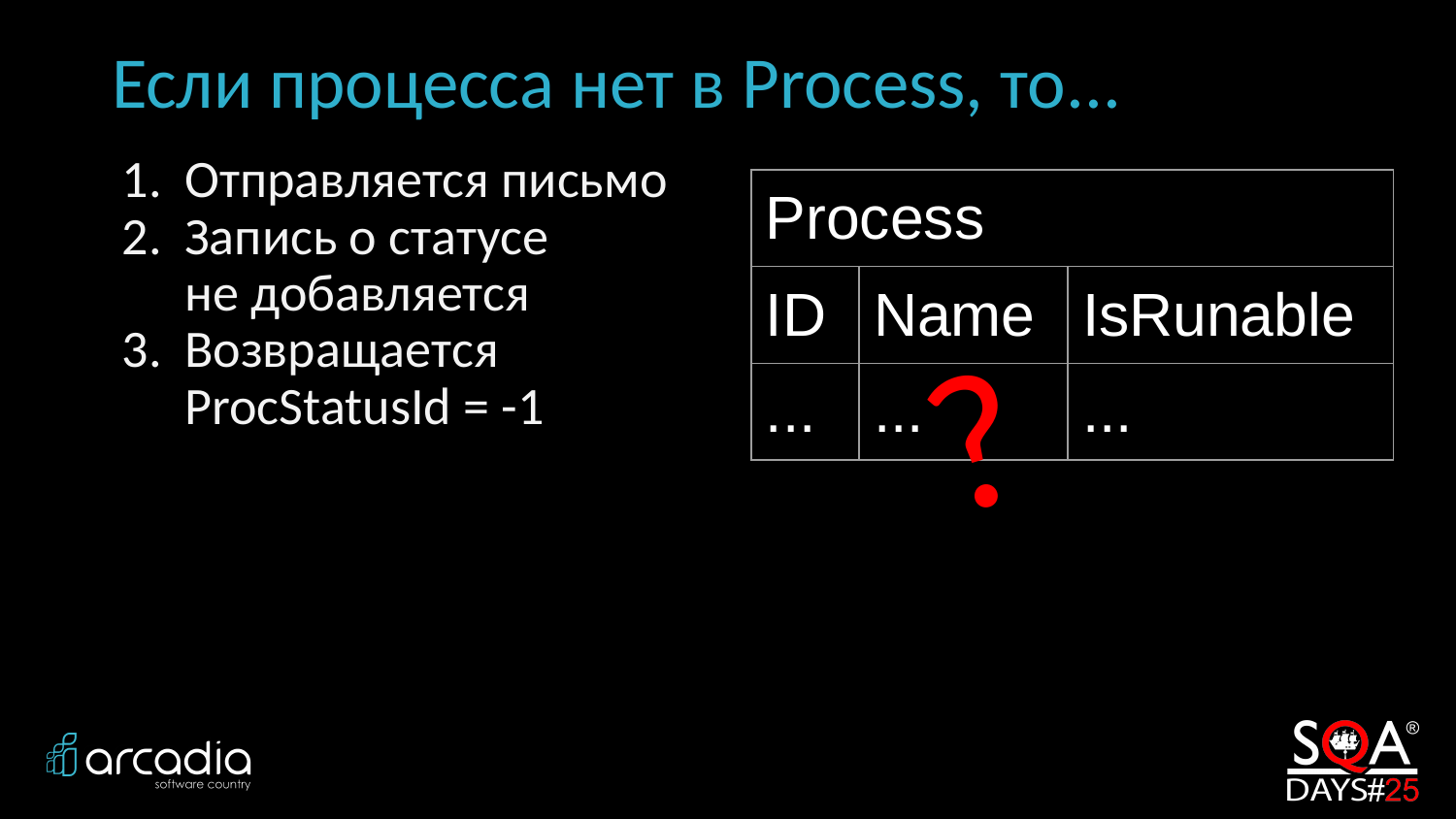

# Если процесса нет в Process, то...
Отправляется письмо
Запись о статусе
не добавляется
Возвращается
ProcStatusId = -1
| Process |  |  |
| --- | --- | --- |
| ID | Name | IsRunable |
| ... | ... | ... |
?